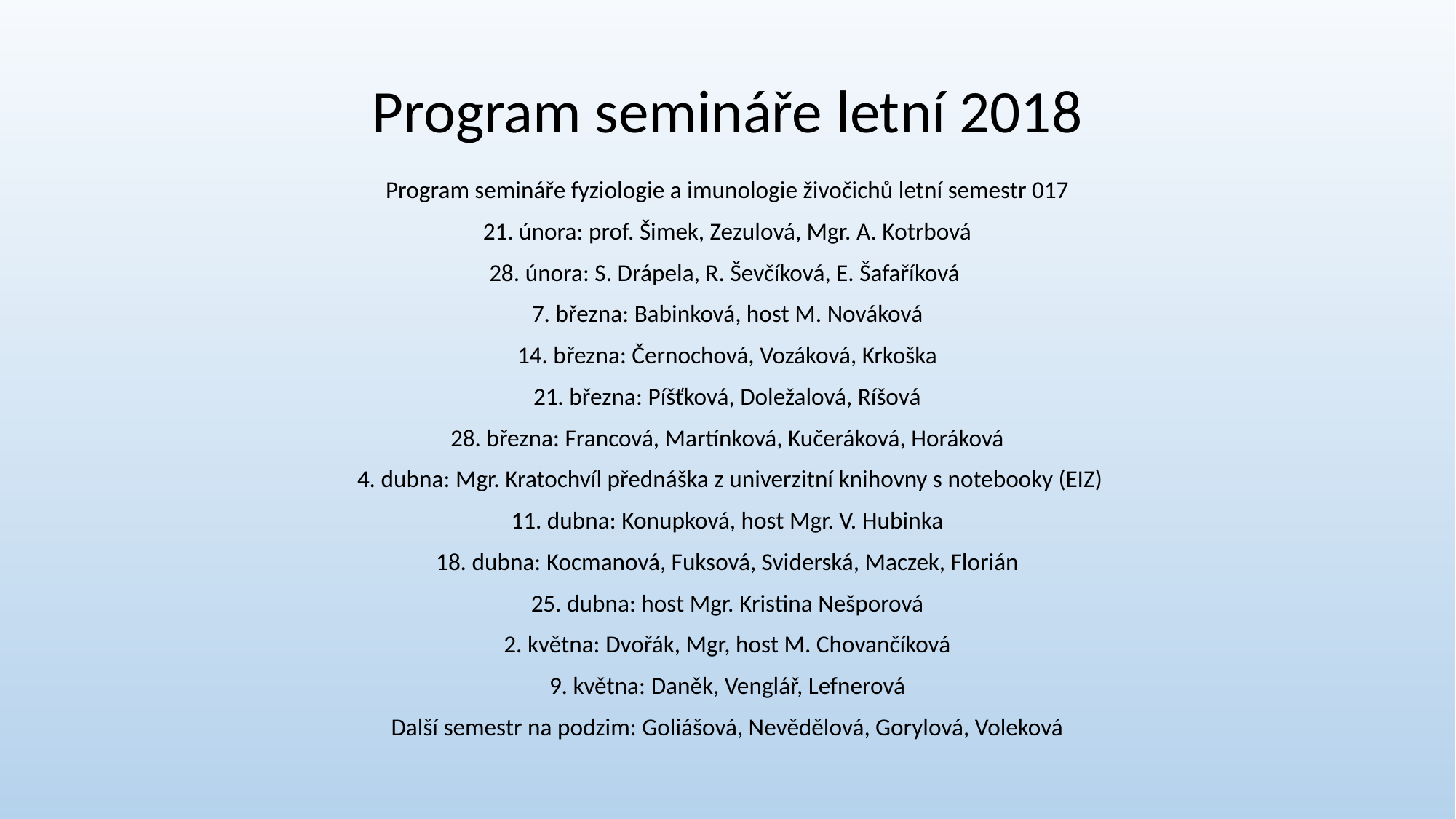

# Program semináře letní 2018
Program semináře fyziologie a imunologie živočichů letní semestr 017
21. února: prof. Šimek, Zezulová, Mgr. A. Kotrbová
28. února: S. Drápela, R. Ševčíková, E. Šafaříková
7. března: Babinková, host M. Nováková
14. března: Černochová, Vozáková, Krkoška
21. března: Píšťková, Doležalová, Ríšová
28. března: Francová, Martínková, Kučeráková, Horáková
 4. dubna: Mgr. Kratochvíl přednáška z univerzitní knihovny s notebooky (EIZ)
11. dubna: Konupková, host Mgr. V. Hubinka
18. dubna: Kocmanová, Fuksová, Sviderská, Maczek, Florián
25. dubna: host Mgr. Kristina Nešporová
2. května: Dvořák, Mgr, host M. Chovančíková
9. května: Daněk, Venglář, Lefnerová
Další semestr na podzim: Goliášová, Nevědělová, Gorylová, Voleková